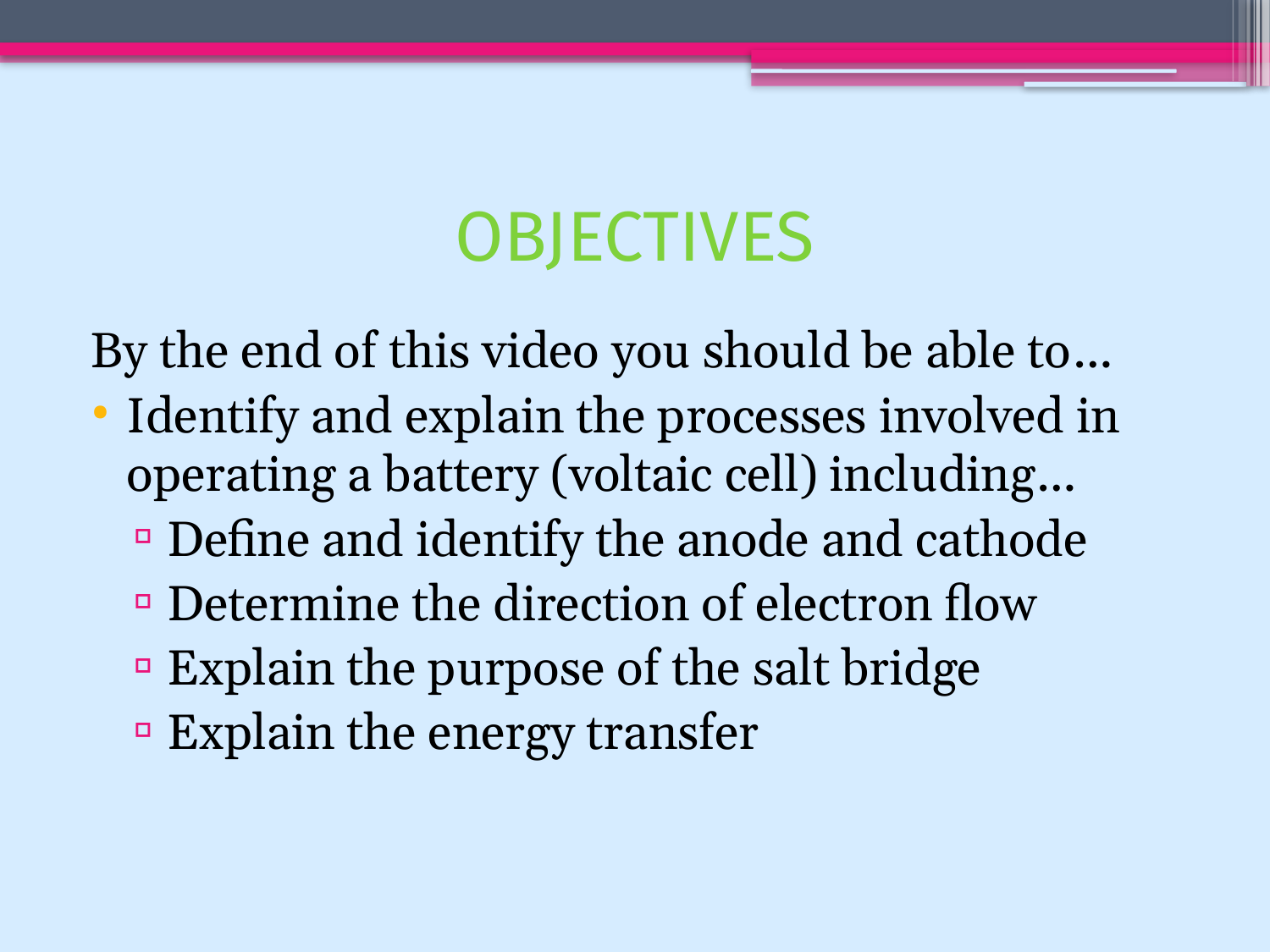

# OBJECTIVES
By the end of this video you should be able to…
Identify and explain the processes involved in operating a battery (voltaic cell) including…
Define and identify the anode and cathode
Determine the direction of electron flow
Explain the purpose of the salt bridge
Explain the energy transfer